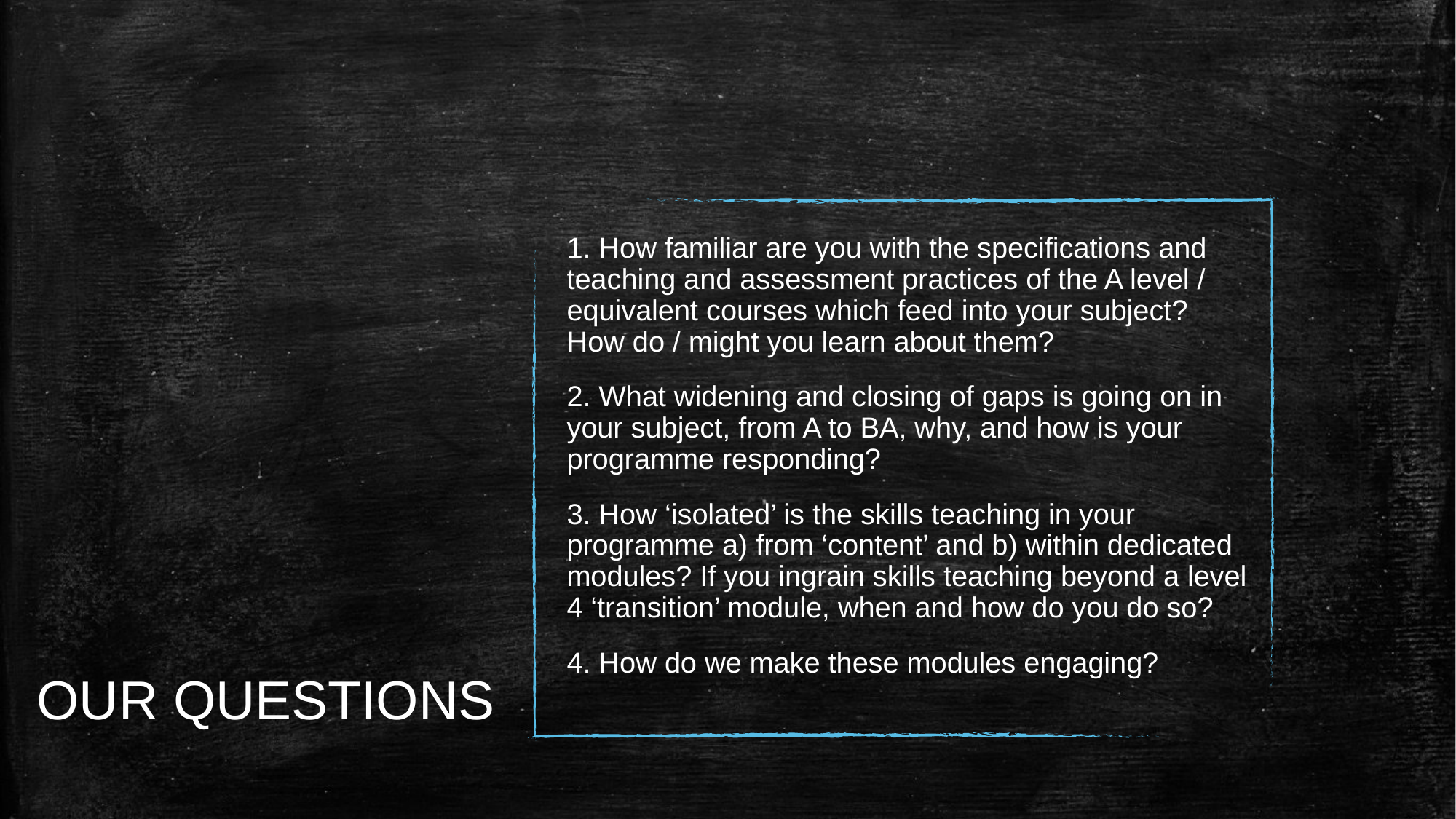

1. How familiar are you with the specifications and teaching and assessment practices of the A level / equivalent courses which feed into your subject? How do / might you learn about them?
2. What widening and closing of gaps is going on in your subject, from A to BA, why, and how is your programme responding?
3. How ‘isolated’ is the skills teaching in your programme a) from ‘content’ and b) within dedicated modules? If you ingrain skills teaching beyond a level 4 ‘transition’ module, when and how do you do so?
4. How do we make these modules engaging?
OUR QUESTIONS